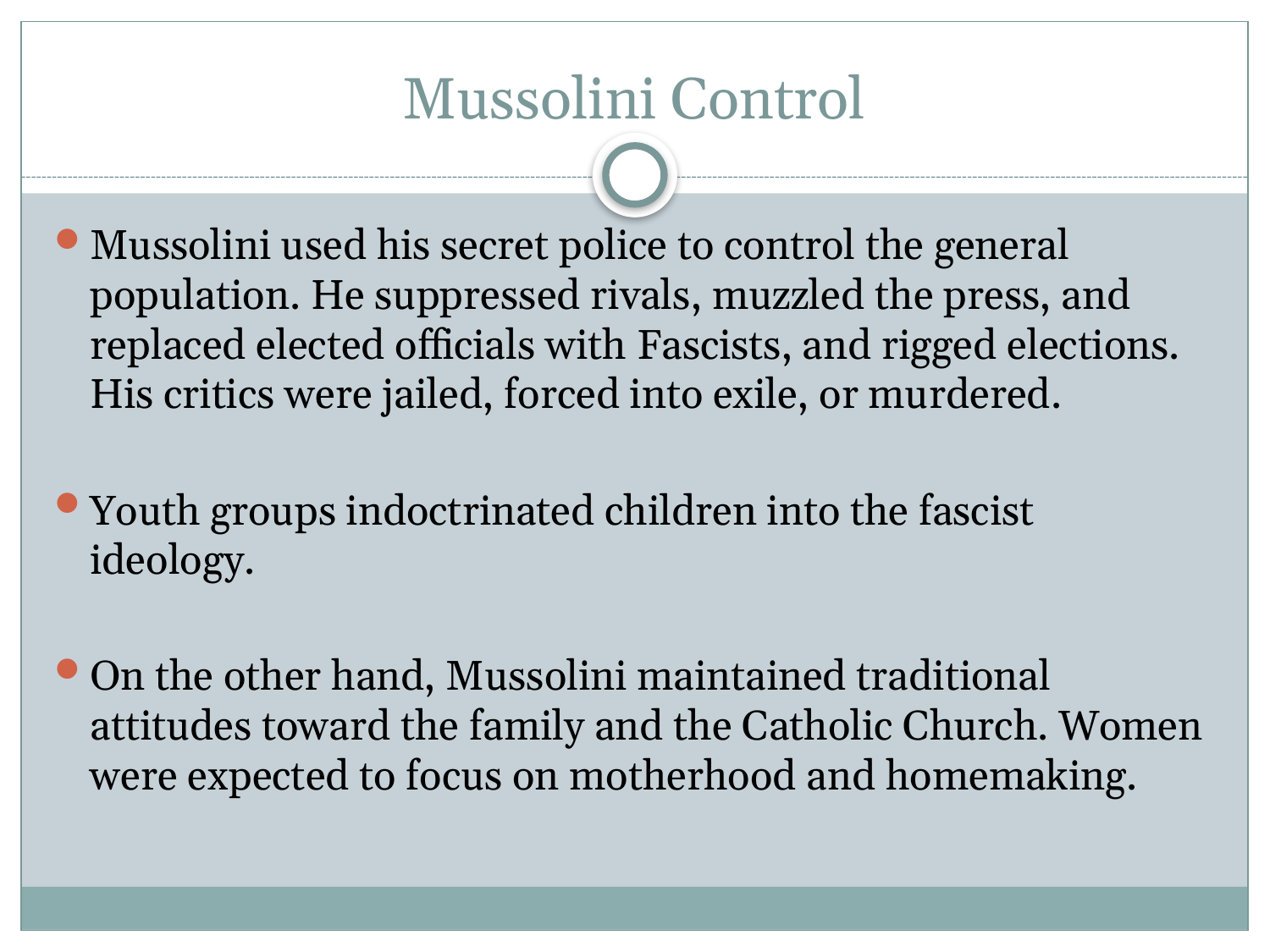

# Mussolini Control
Mussolini used his secret police to control the general population. He suppressed rivals, muzzled the press, and  replaced elected officials with Fascists, and rigged elections. His critics were jailed, forced into exile, or murdered.

Youth groups indoctrinated children into the fascist ideology.

On the other hand, Mussolini maintained traditional attitudes toward the family and the Catholic Church. Women were expected to focus on motherhood and homemaking.